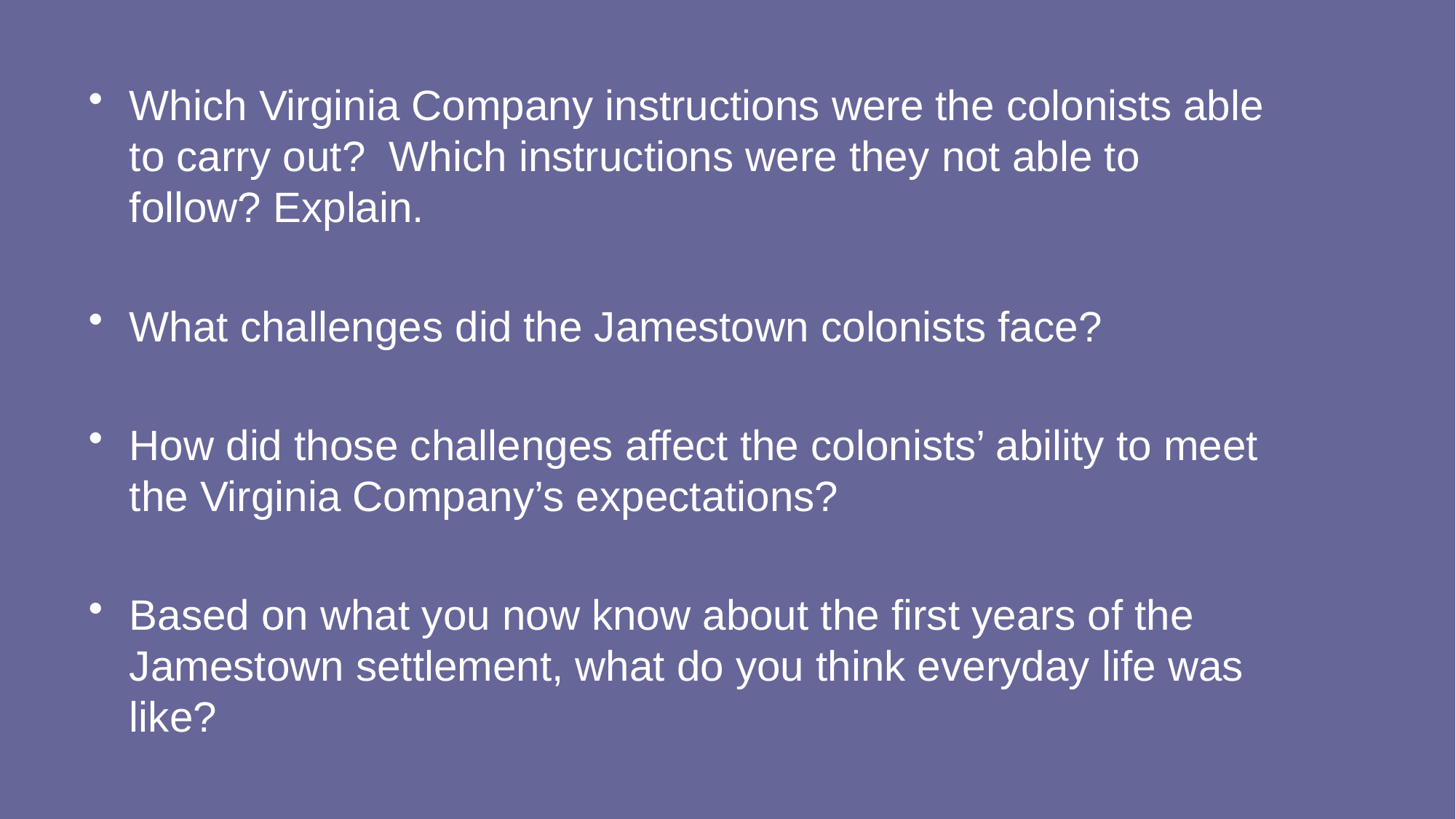

Which Virginia Company instructions were the colonists able to carry out?  Which instructions were they not able to follow? Explain.

What challenges did the Jamestown colonists face?

How did those challenges affect the colonists’ ability to meet the Virginia Company’s expectations?

Based on what you now know about the first years of the Jamestown settlement, what do you think everyday life was like?